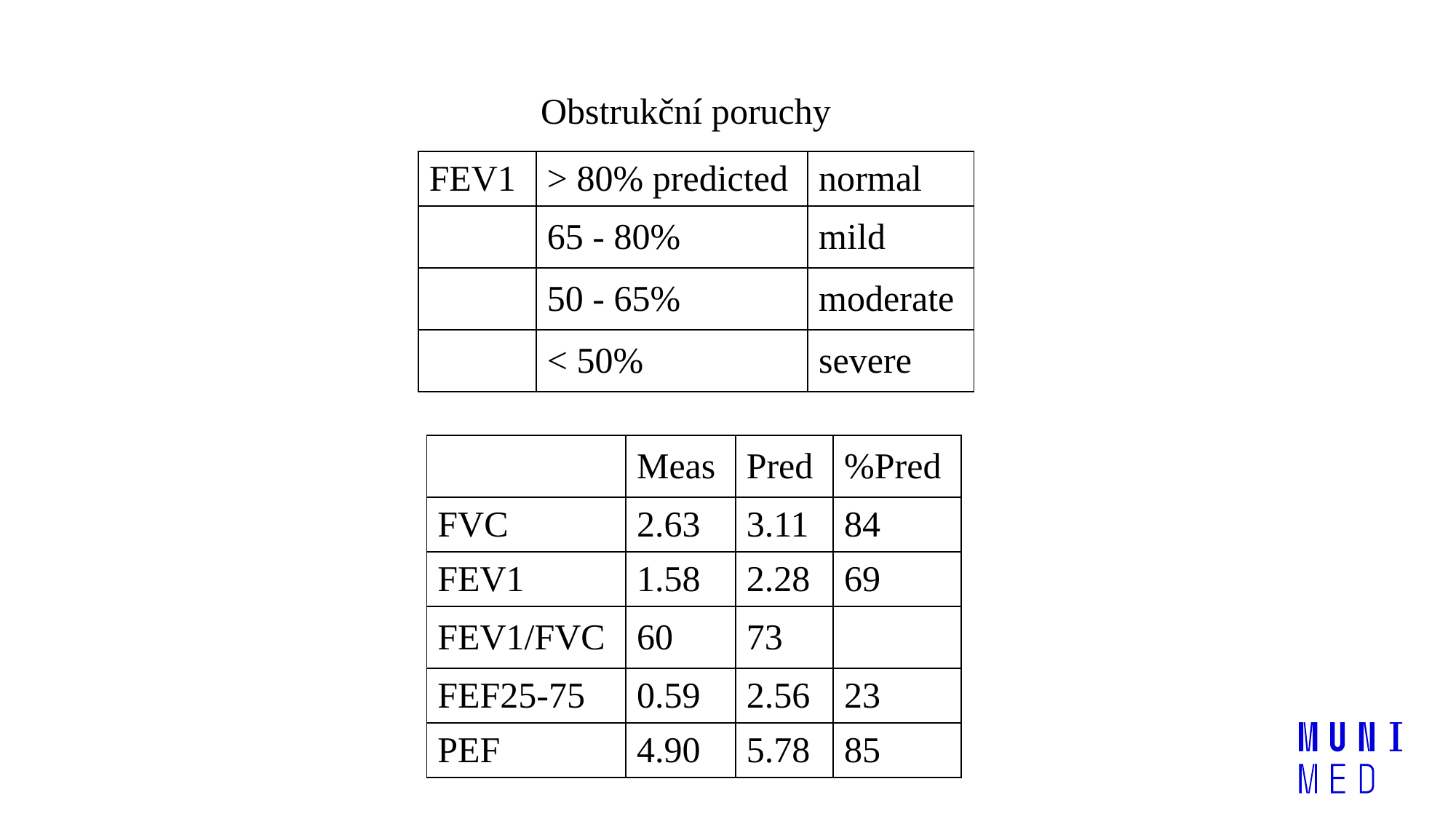

Obstrukční poruchy
| FEV1 | > 80% predicted | normal |
| --- | --- | --- |
|  | 65 - 80% | mild |
|  | 50 - 65% | moderate |
|  | < 50% | severe |
|  | Meas | Pred | %Pred |
| --- | --- | --- | --- |
| FVC | 2.63 | 3.11 | 84 |
| FEV1 | 1.58 | 2.28 | 69 |
| FEV1/FVC | 60 | 73 |  |
| FEF25-75 | 0.59 | 2.56 | 23 |
| PEF | 4.90 | 5.78 | 85 |